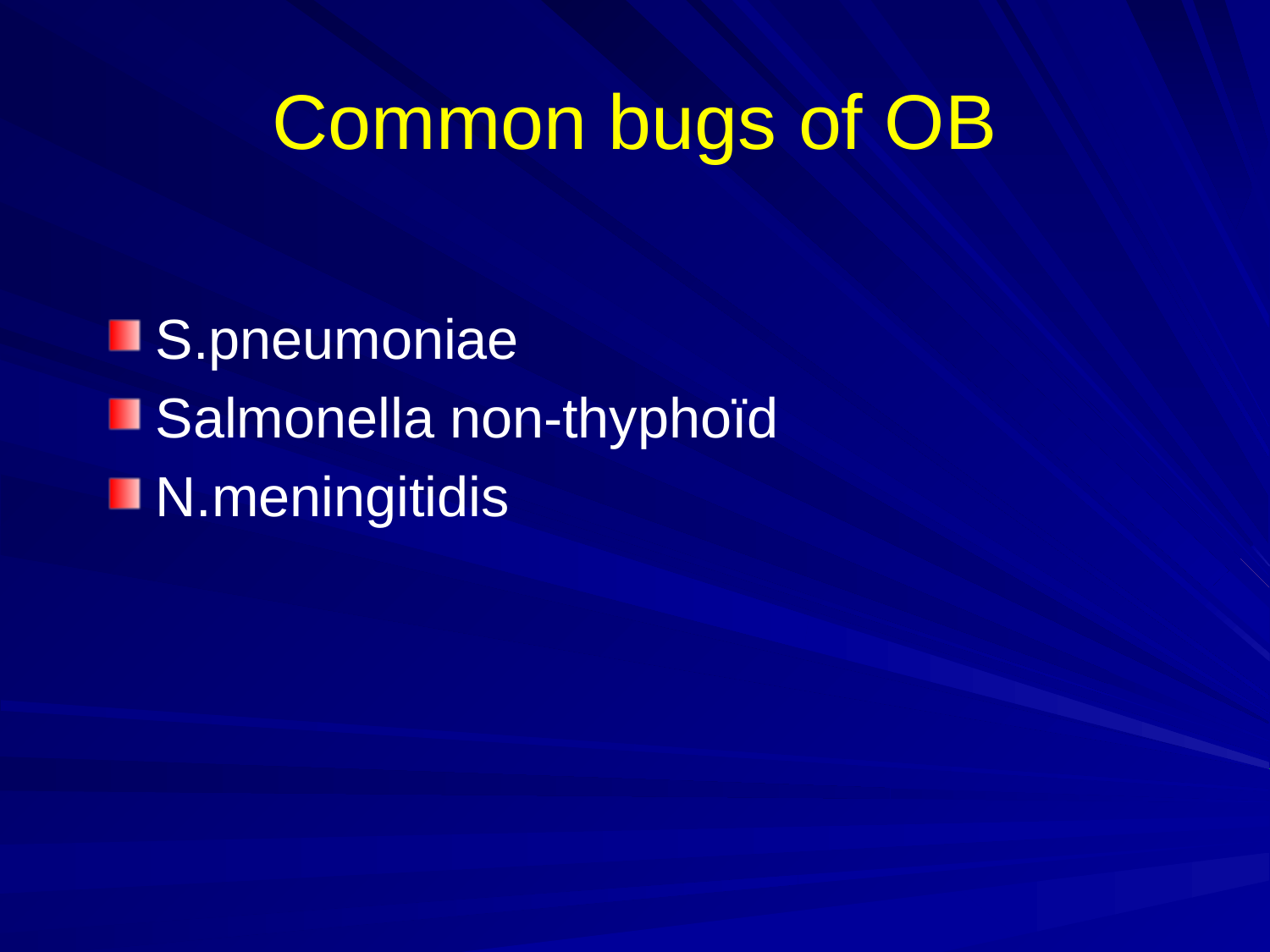

# Common bugs of OB
S.pneumoniae
Salmonella non-thyphoïd
N.meningitidis